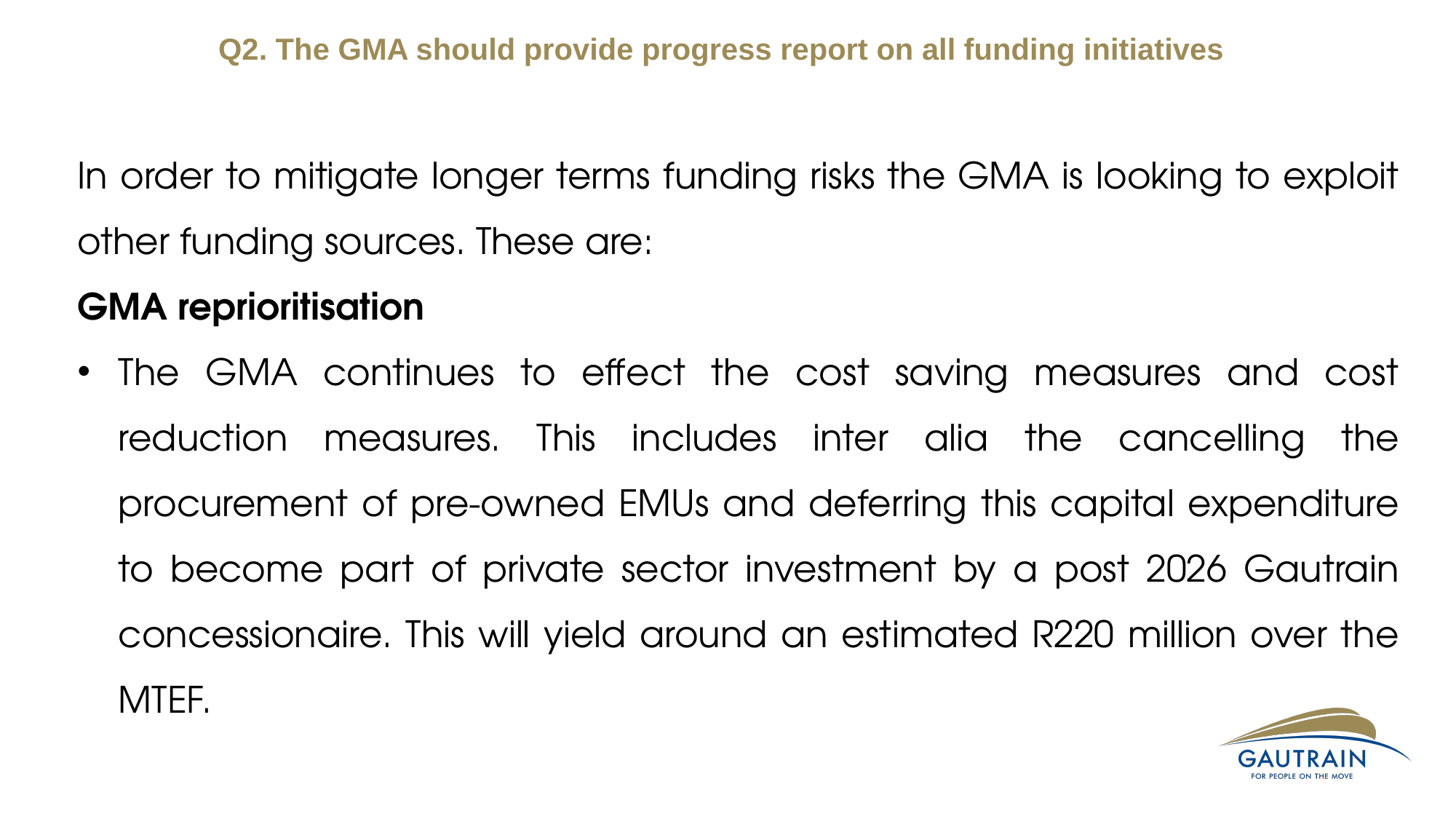

Q2. The GMA should provide progress report on all funding initiatives
In order to mitigate longer terms funding risks the GMA is looking to exploit other funding sources. These are:
GMA reprioritisation
The GMA continues to effect the cost saving measures and cost reduction measures. This includes inter alia the cancelling the procurement of pre-owned EMUs and deferring this capital expenditure to become part of private sector investment by a post 2026 Gautrain concessionaire. This will yield around an estimated R220 million over the MTEF.